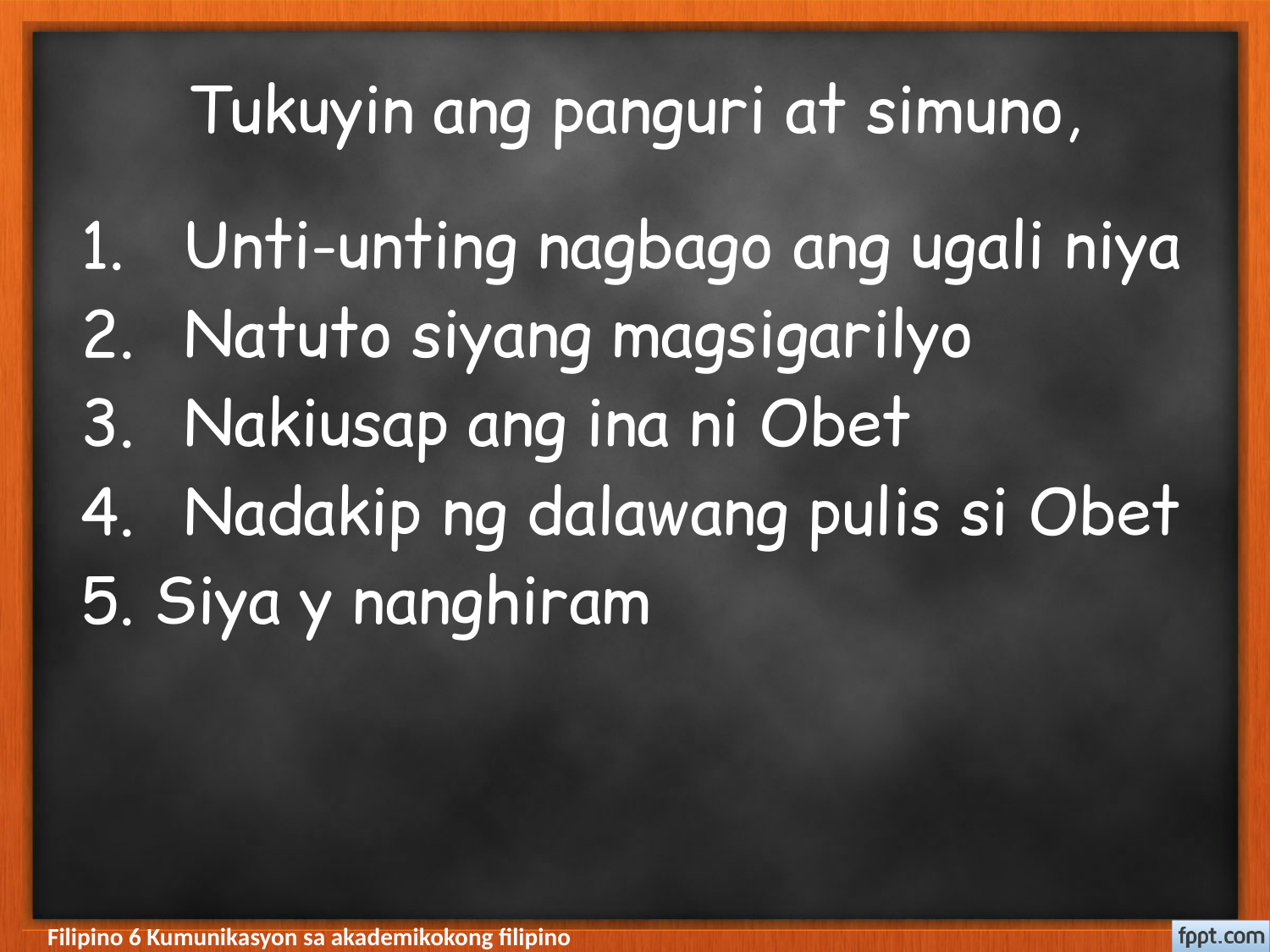

# Tukuyin ang panguri at simuno,
Unti-unting nagbago ang ugali niya
Natuto siyang magsigarilyo
Nakiusap ang ina ni Obet
Nadakip ng dalawang pulis si Obet
5. Siya y nanghiram